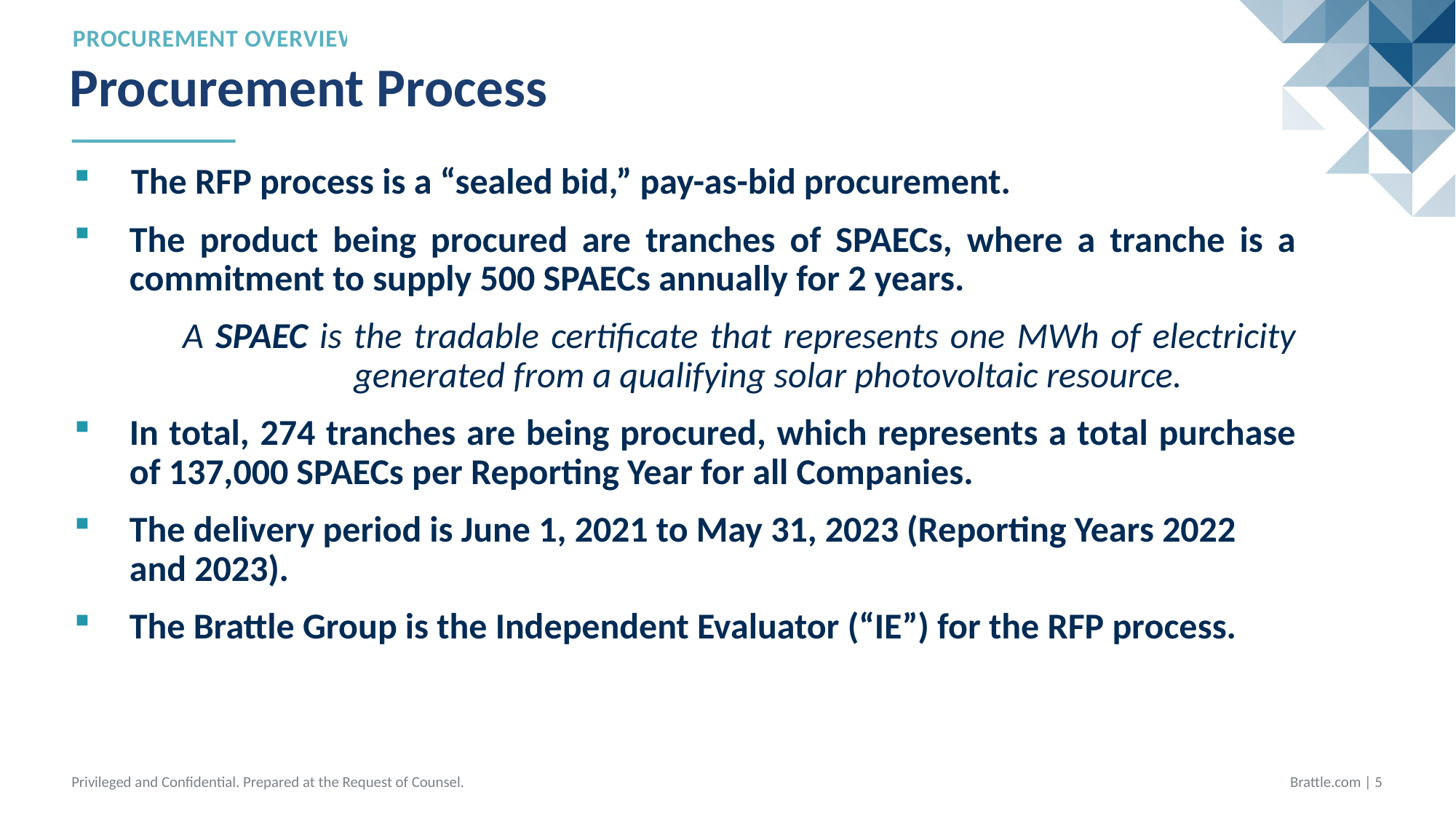

# Procurement Process
Procurement Overview
  The RFP process is a “sealed bid,” pay-as-bid procurement.
The product being procured are tranches of SPAECs, where a tranche is a commitment to supply 500 SPAECs annually for 2 years.
    A SPAEC is the tradable certificate that represents one MWh of electricity	     	generated from a qualifying solar photovoltaic resource.
In total, 274 tranches are being procured, which represents a total purchase of 137,000 SPAECs per Reporting Year for all Companies.
The delivery period is June 1, 2021 to May 31, 2023 (Reporting Years 2022 and 2023).
The Brattle Group is the Independent Evaluator (“IE”) for the RFP process.
Privileged and Confidential. Prepared at the Request of Counsel.
Brattle.com | 5